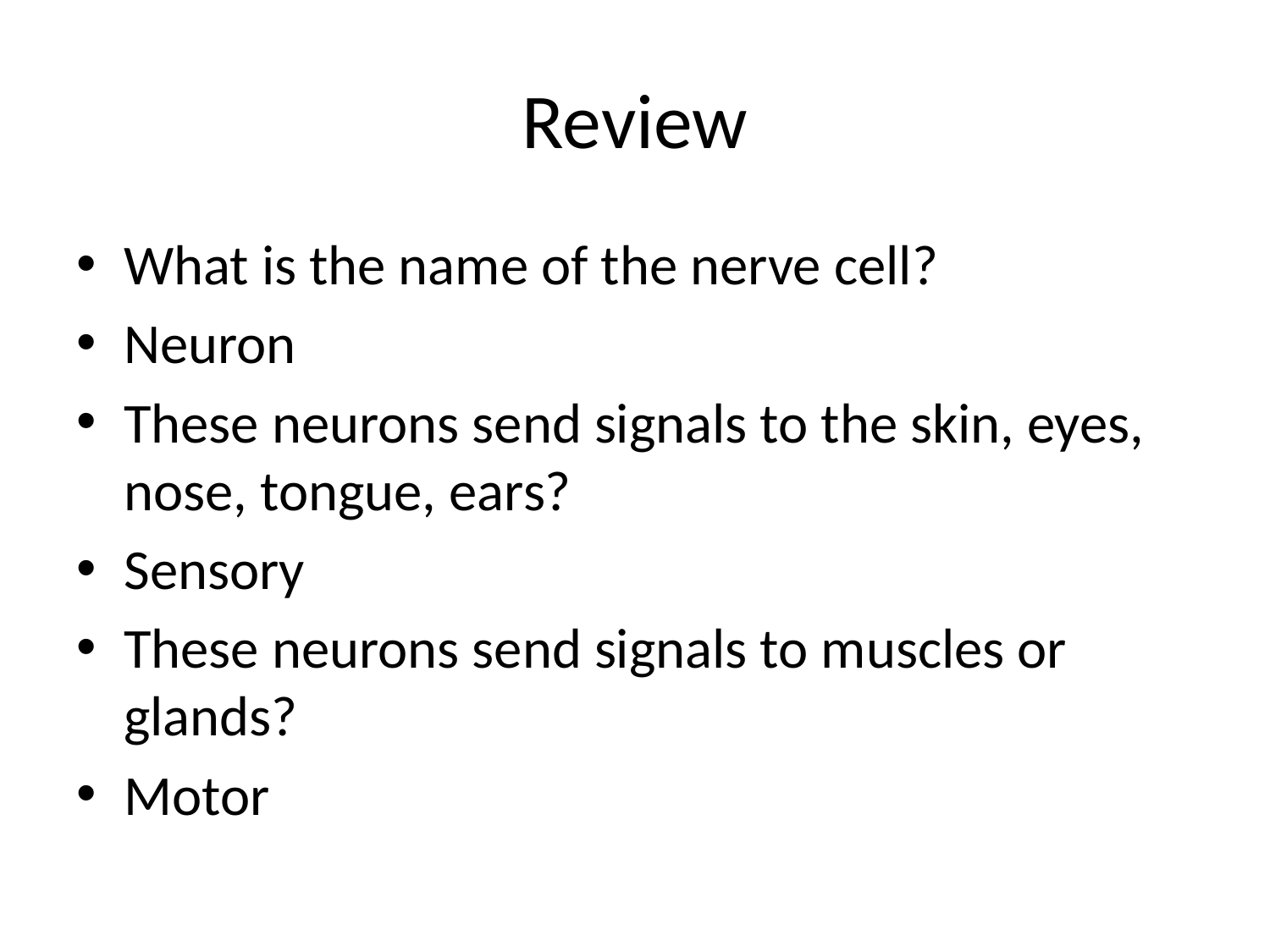

# Review
What is the name of the nerve cell?
Neuron
These neurons send signals to the skin, eyes, nose, tongue, ears?
Sensory
These neurons send signals to muscles or glands?
Motor